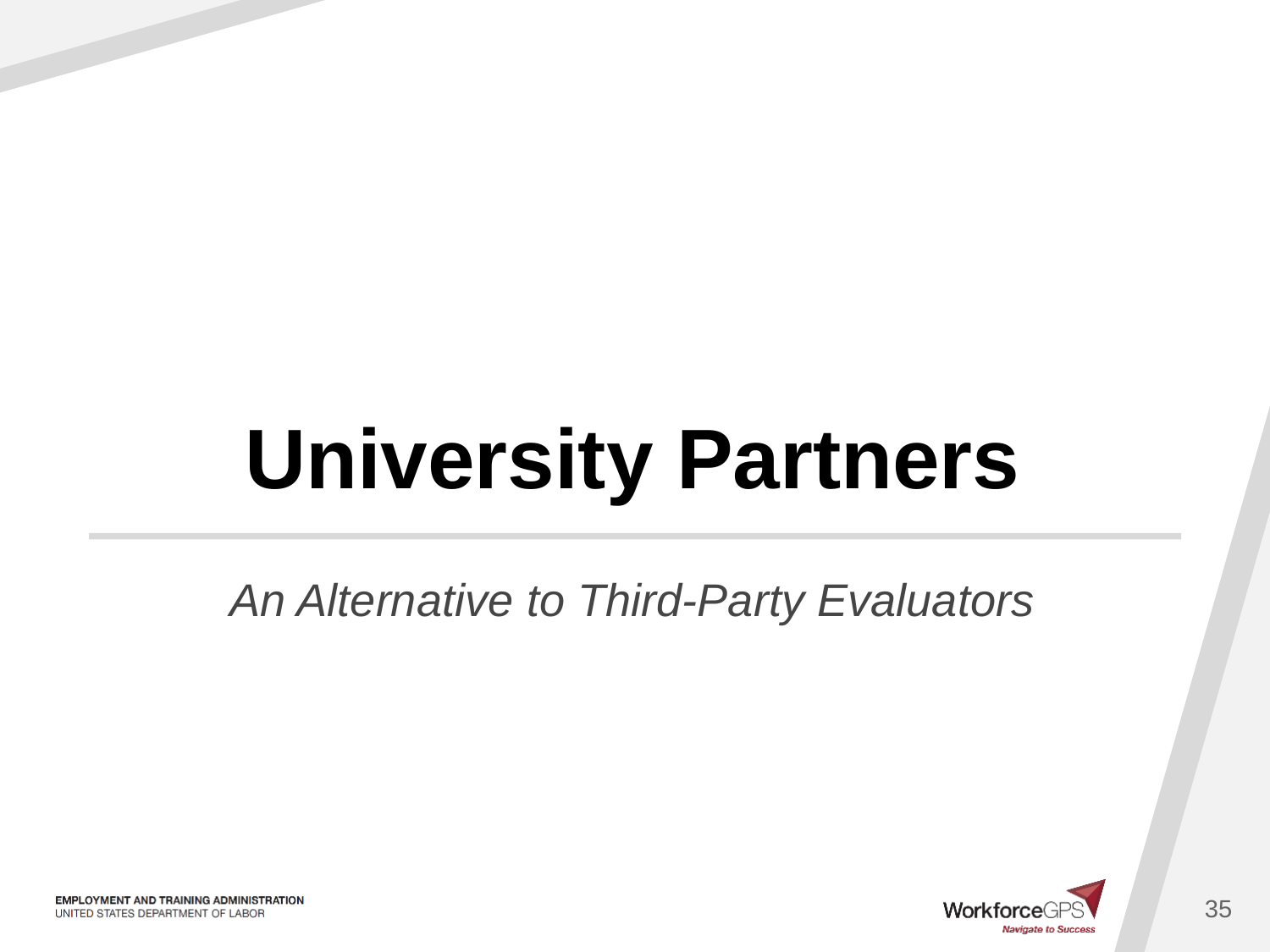

# University Partners
An Alternative to Third-Party Evaluators
35